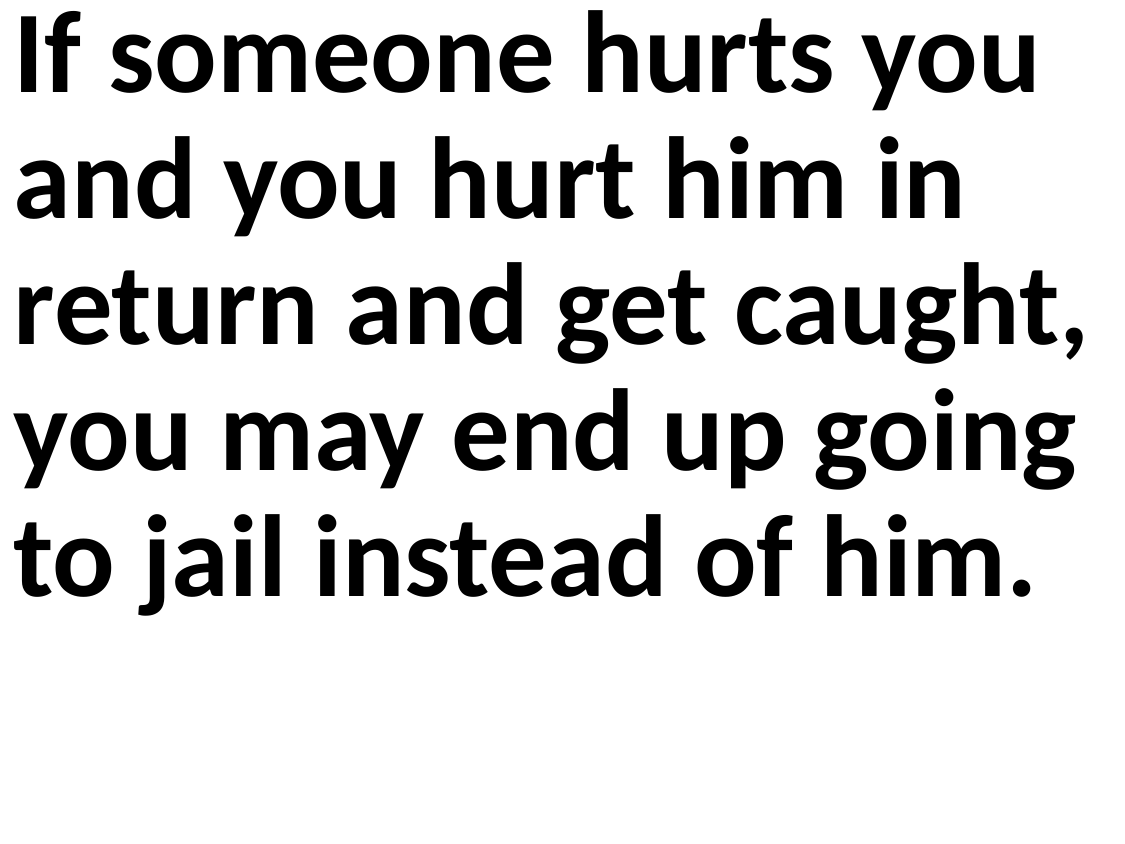

If someone hurts you and you hurt him in return and get caught, you may end up going to jail instead of him.